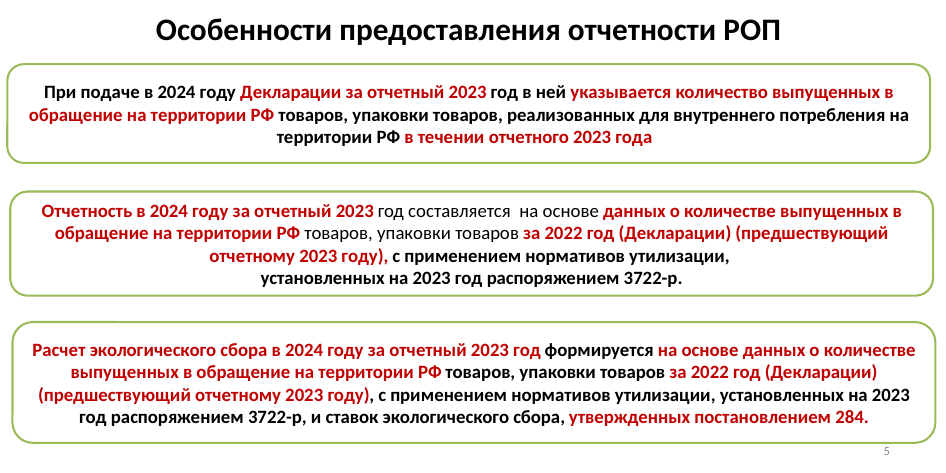

# Особенности предоставления отчетности РОП
При подаче в 2024 году Декларации за отчетный 2023 год в ней указывается количество выпущенных в обращение на территории РФ товаров, упаковки товаров, реализованных для внутреннего потребления на территории РФ в течении отчетного 2023 года
Отчетность в 2024 году за отчетный 2023 год составляется  на основе данных о количестве выпущенных в обращение на территории РФ товаров, упаковки товаров за 2022 год (Декларации) (предшествующий отчетному 2023 году), с применением нормативов утилизации,
установленных на 2023 год распоряжением 3722-р.

Расчет экологического сбора в 2024 году за отчетный 2023 год формируется на основе данных о количестве выпущенных в обращение на территории РФ товаров, упаковки товаров за 2022 год (Декларации) (предшествующий отчетному 2023 году), с применением нормативов утилизации, установленных на 2023 год распоряжением 3722-р, и ставок экологического сбора, утвержденных постановлением 284.

5